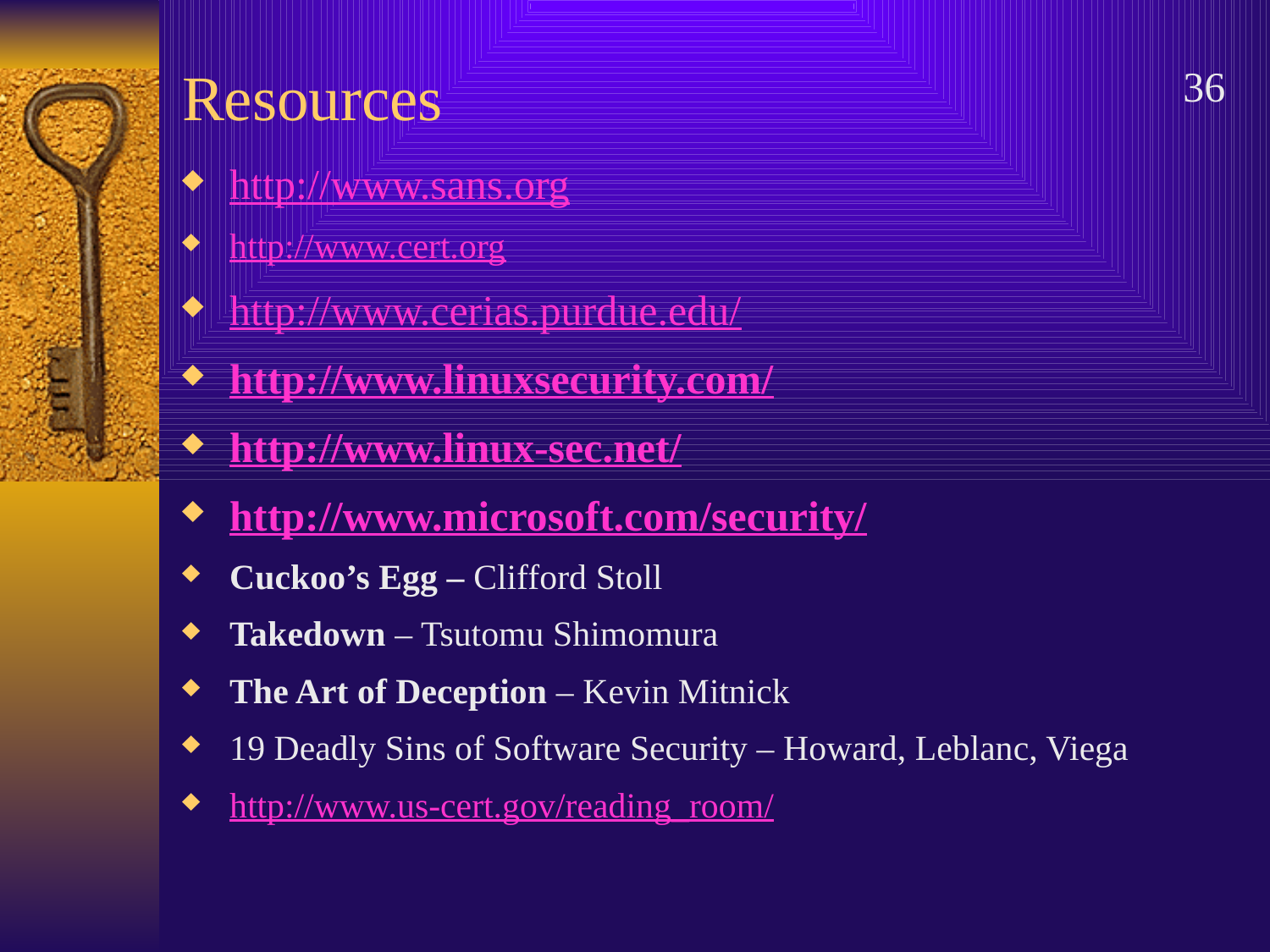

# Resources
36
http://www.sans.org
http://www.cert.org
http://www.cerias.purdue.edu/
http://www.linuxsecurity.com/
http://www.linux-sec.net/
http://www.microsoft.com/security/
Cuckoo’s Egg – Clifford Stoll
Takedown – Tsutomu Shimomura
The Art of Deception – Kevin Mitnick
19 Deadly Sins of Software Security – Howard, Leblanc, Viega
http://www.us-cert.gov/reading_room/